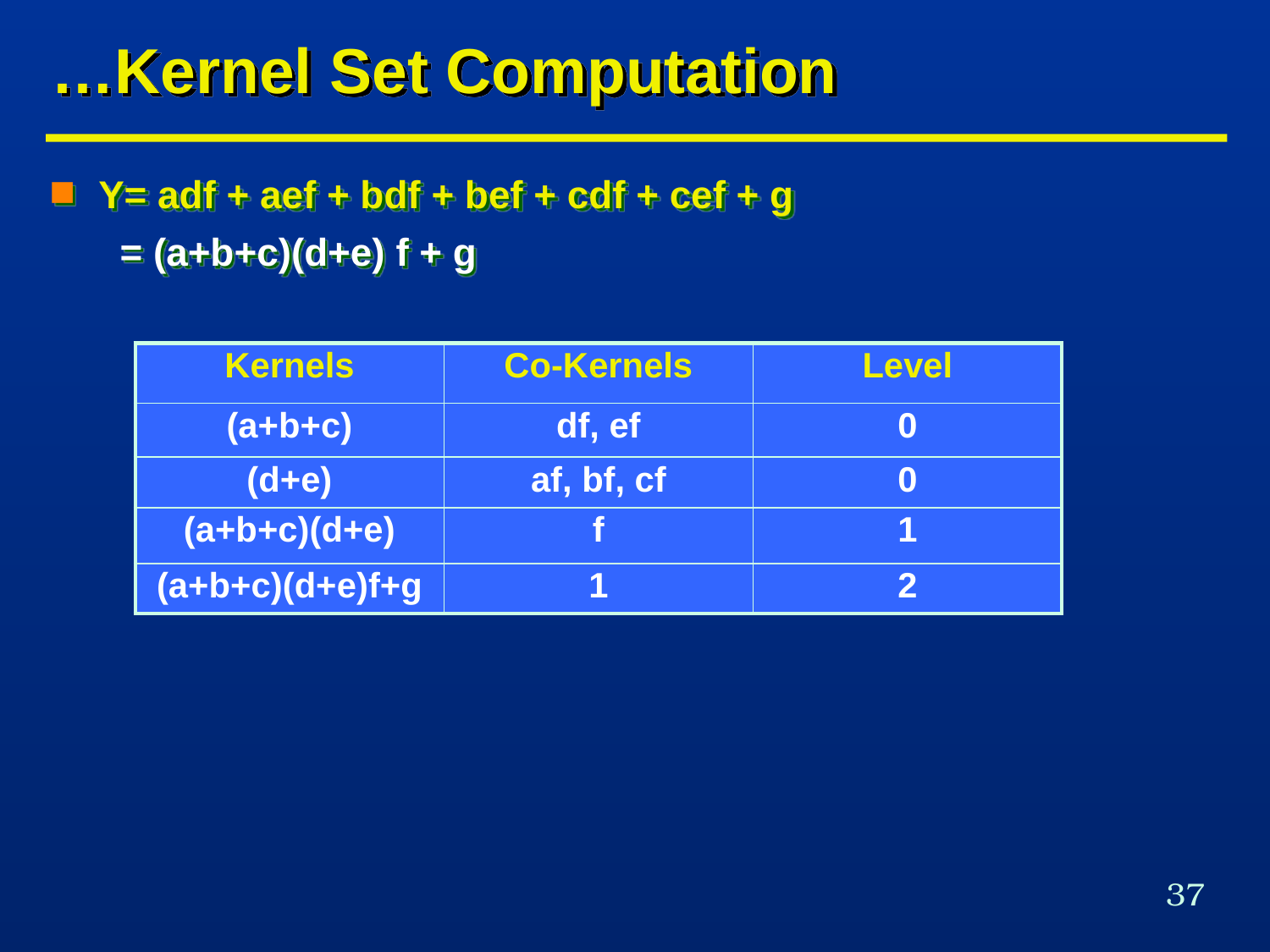

# …Kernel Set Computation
Y= adf + aef + bdf + bef + cdf + cef + g
	  = (a+b+c)(d+e) f + g
| Kernels | Co-Kernels | Level |
| --- | --- | --- |
| (a+b+c) | df, ef | 0 |
| (d+e) | af, bf, cf | 0 |
| (a+b+c)(d+e) | f | 1 |
| (a+b+c)(d+e)f+g | 1 | 2 |